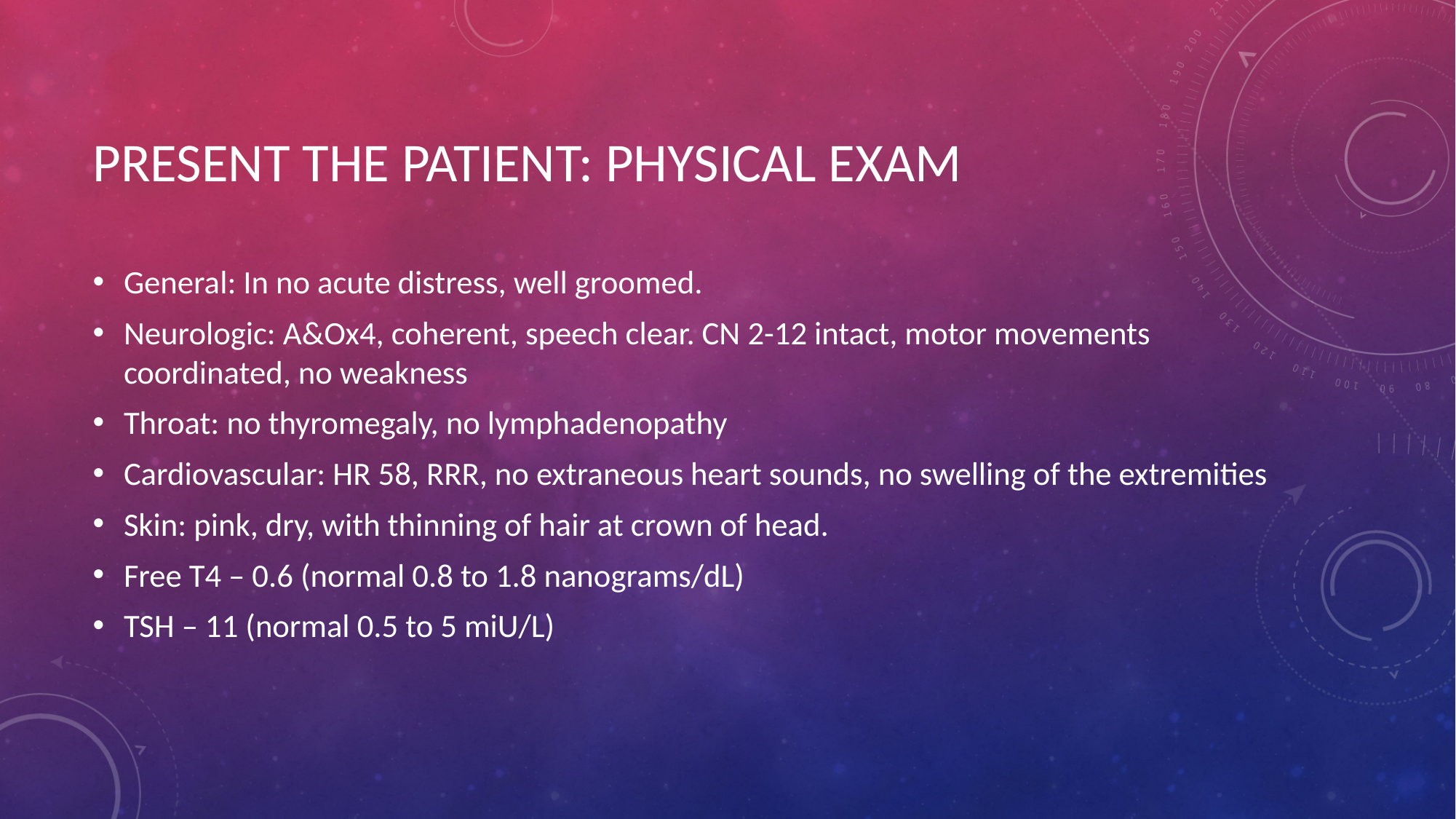

# Present the Patient: Physical Exam
General: In no acute distress, well groomed.
Neurologic: A&Ox4, coherent, speech clear. CN 2-12 intact, motor movements coordinated, no weakness
Throat: no thyromegaly, no lymphadenopathy
Cardiovascular: HR 58, RRR, no extraneous heart sounds, no swelling of the extremities
Skin: pink, dry, with thinning of hair at crown of head.
Free T4 – 0.6 (normal 0.8 to 1.8 nanograms/dL)
TSH – 11 (normal 0.5 to 5 miU/L)